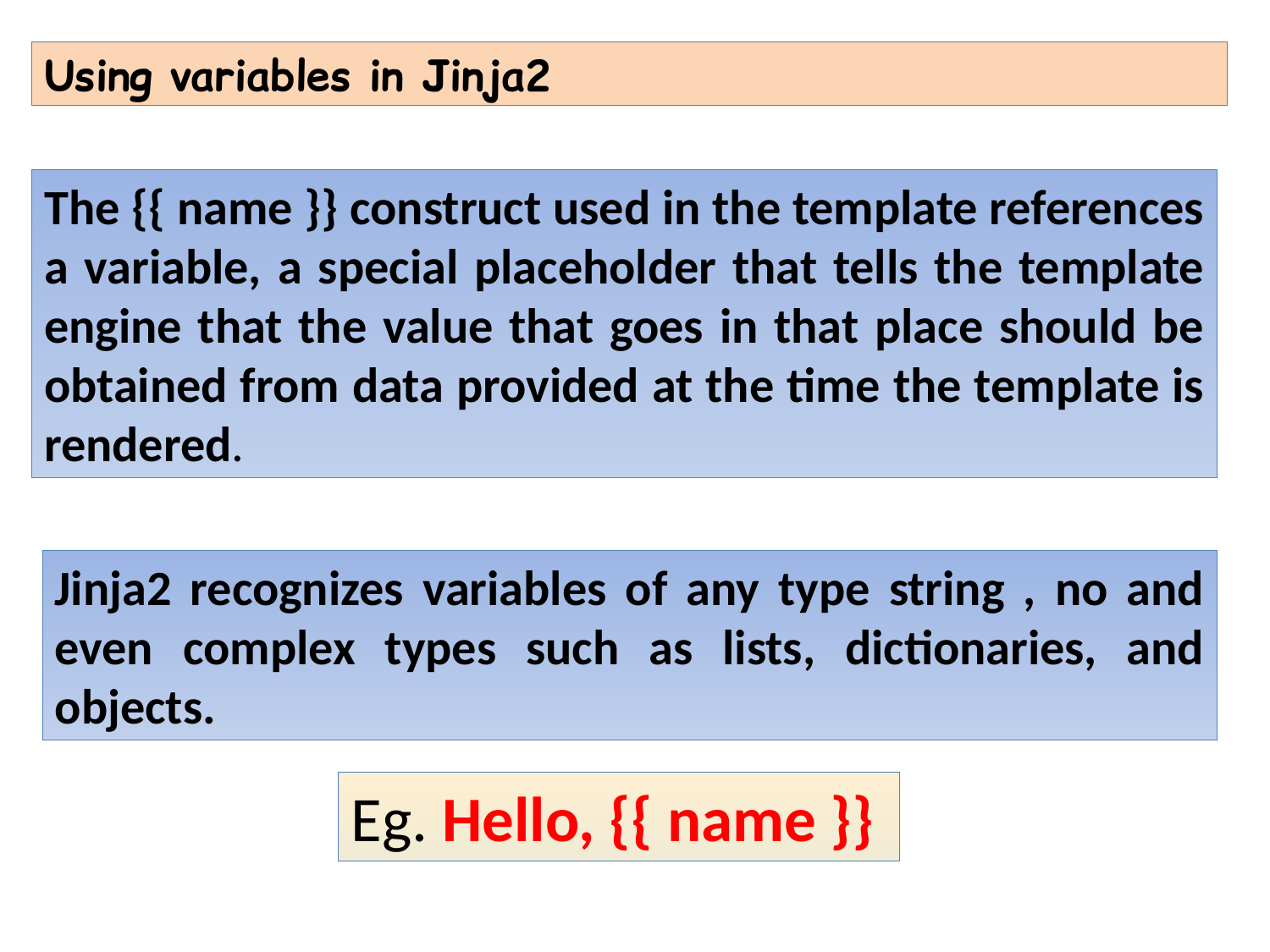

Using variables in Jinja2
The {{ name }} construct used in the template references a variable, a special placeholder that tells the template engine that the value that goes in that place should be obtained from data provided at the time the template is rendered.
Jinja2 recognizes variables of any type string , no and even complex types such as lists, dictionaries, and objects.
Eg. Hello, {{ name }}